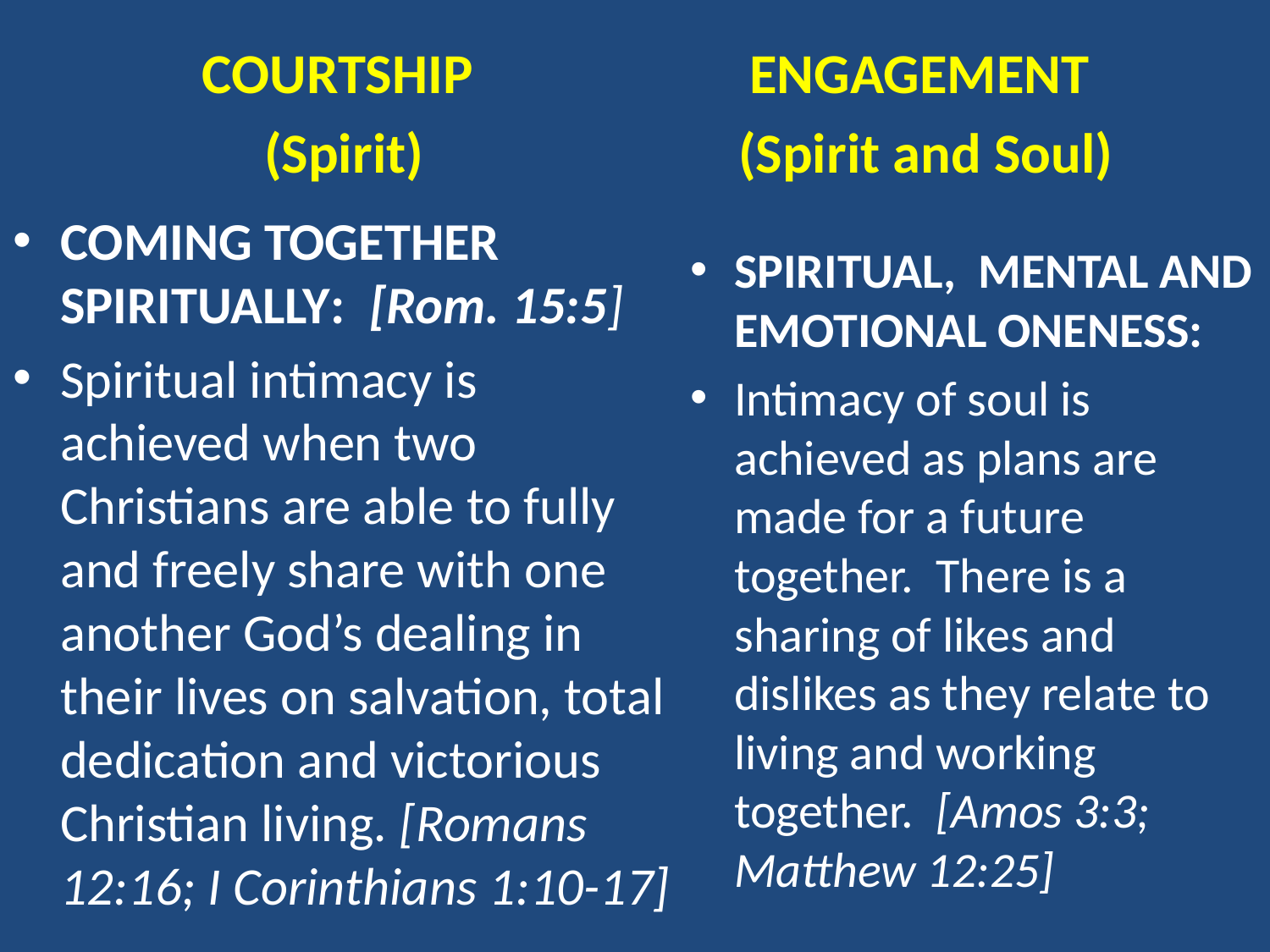

ENGAGEMENT
(Spirit and Soul)
COURTSHIP
(Spirit)
Coming Together Spiritually:  [Rom. 15:5]
Spiritual intimacy is achieved when two Christians are able to fully and freely share with one another God’s dealing in their lives on salvation, total dedication and victorious Christian living. [Romans 12:16; I Corinthians 1:10-17]

SPIRITUAL,  MENTAL AND EMOTIONAL ONENESS:
Intimacy of soul is achieved as plans are made for a future together.  There is a sharing of likes and dislikes as they relate to living and working together.  [Amos 3:3;  Matthew 12:25]